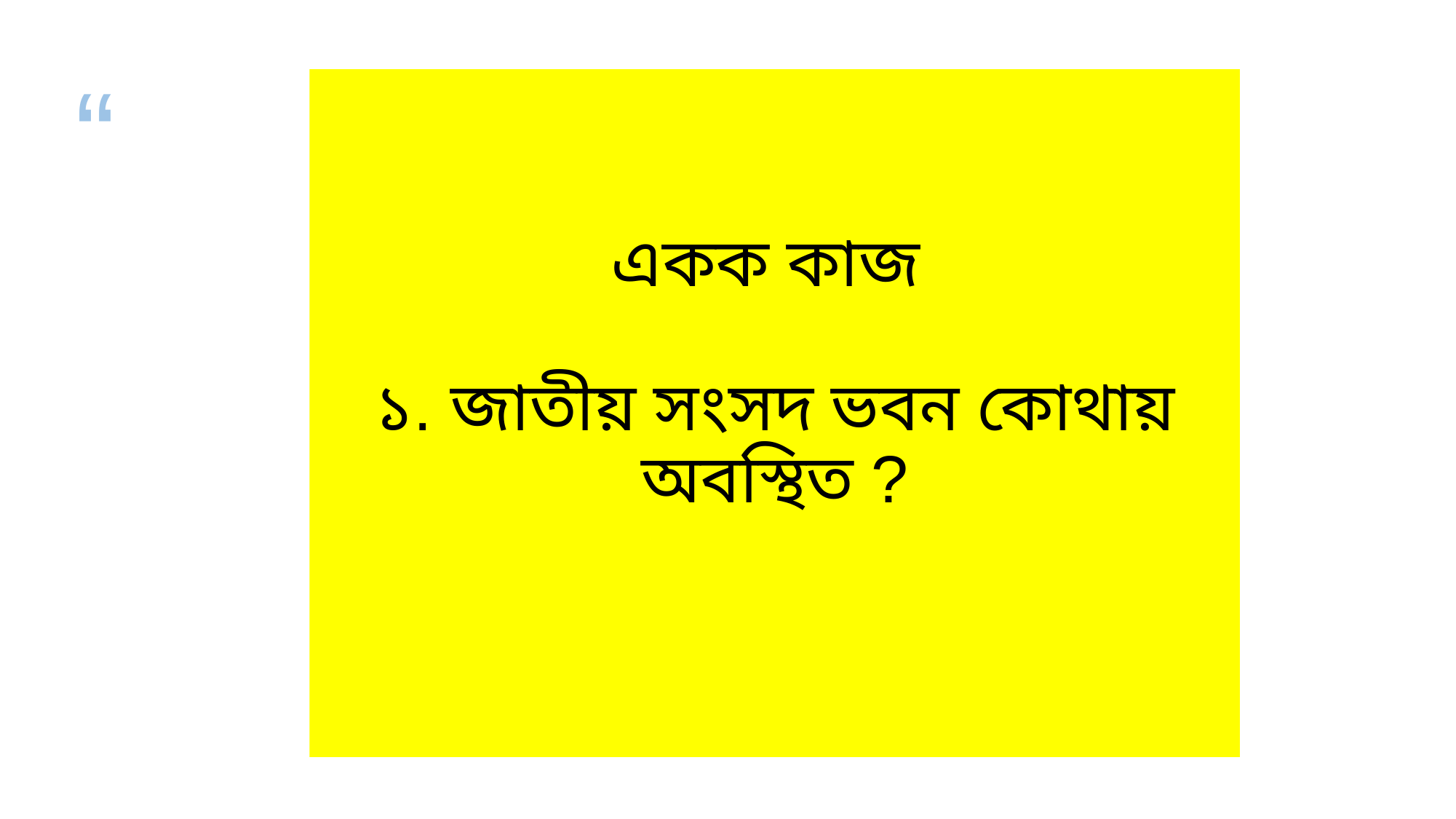

# একক কাজ ১. জাতীয় সংসদ ভবন কোথায় অবস্থিত ?